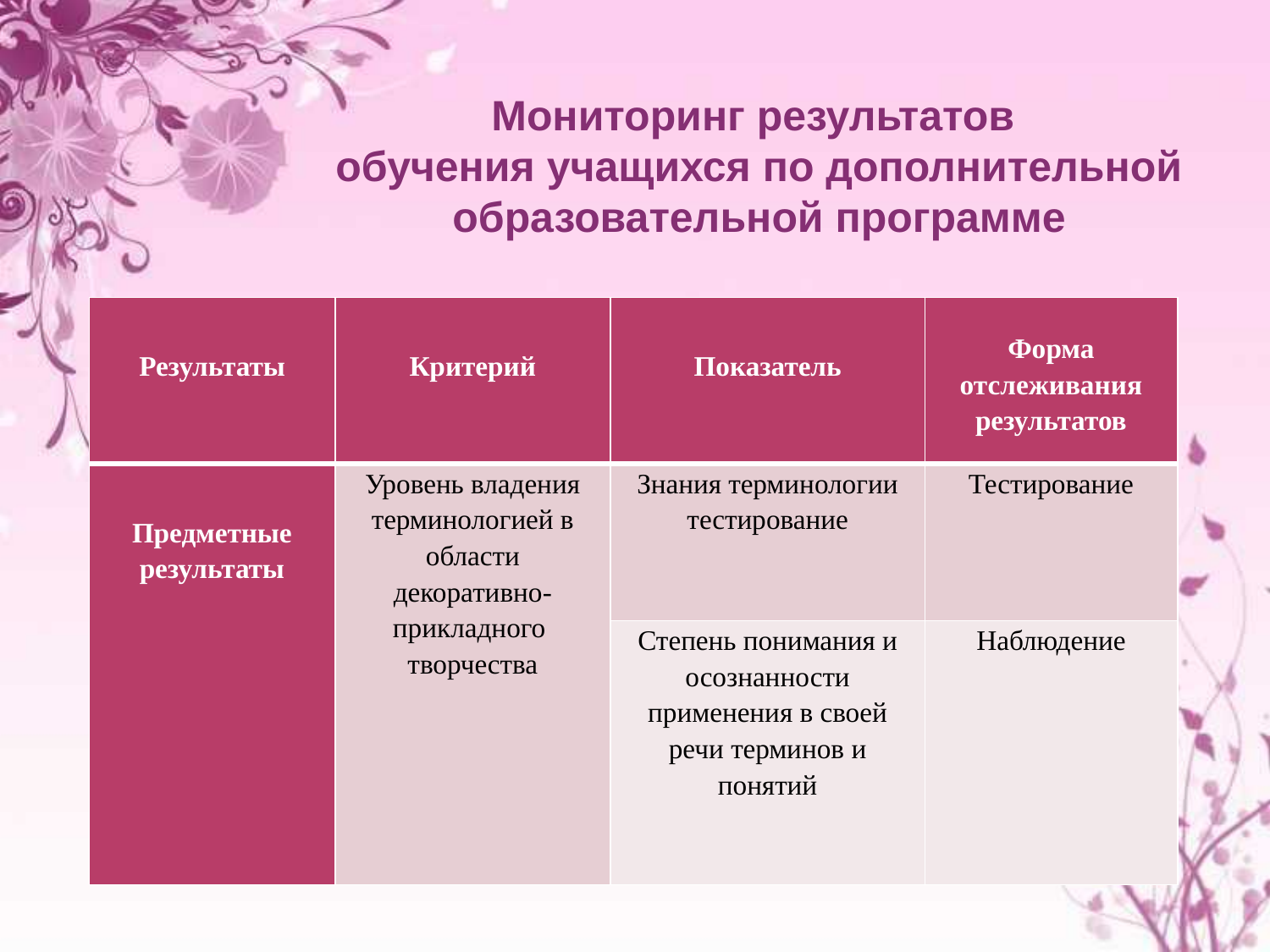

Мониторинг результатов
обучения учащихся по дополнительной образовательной программе
| Результаты | Критерий | Показатель | Форма отслеживания результатов |
| --- | --- | --- | --- |
| Предметные результаты | Уровень владения терминологией в области декоративно- прикладного творчества | Знания терминологии тестирование | Тестирование |
|  |  | Степень понимания и осознанности применения в своей речи терминов и понятий | Наблюдение |